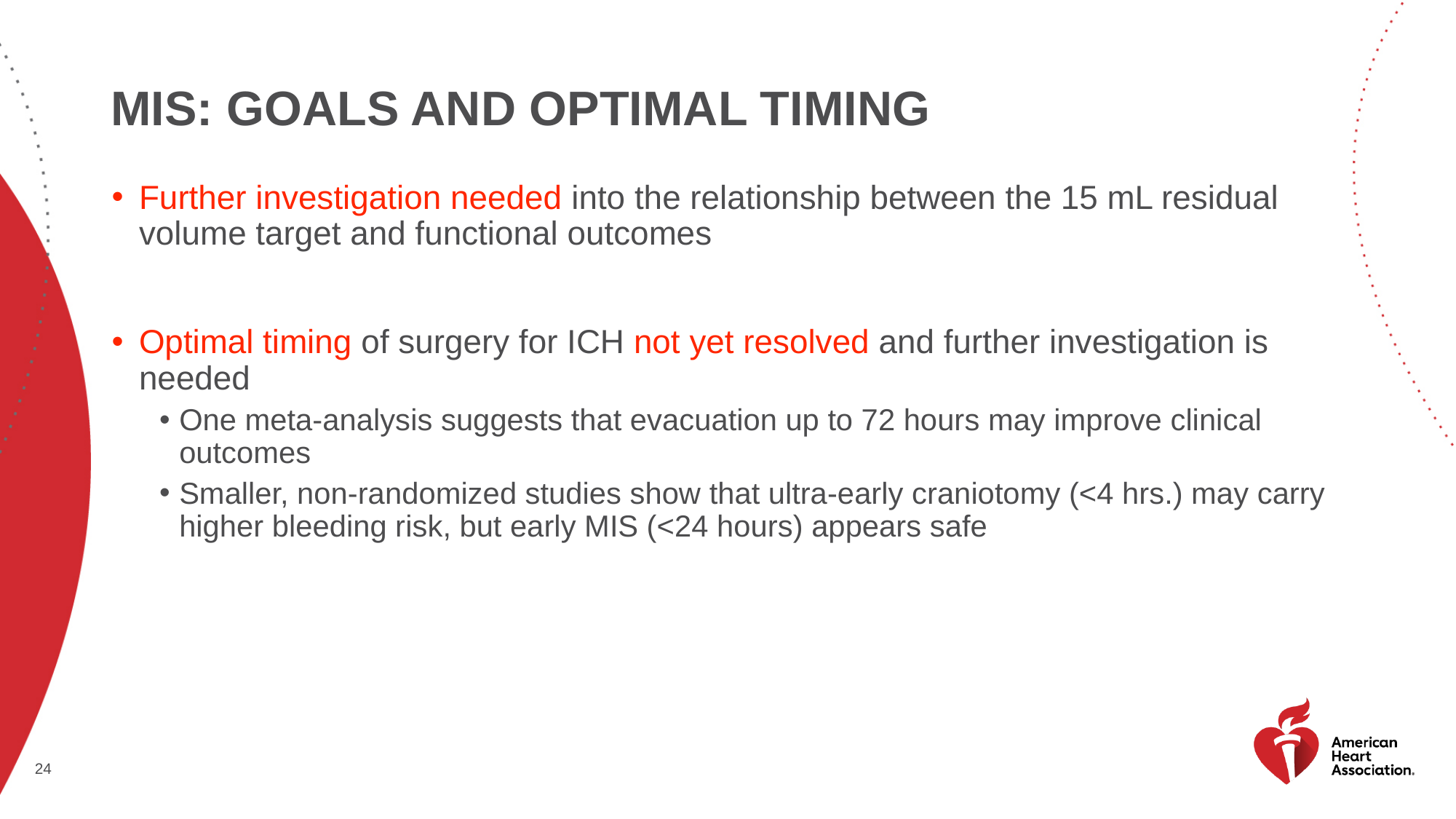

# Mis: Goals and optimal timing
Further investigation needed into the relationship between the 15 mL residual volume target and functional outcomes

Optimal timing of surgery for ICH not yet resolved and further investigation is needed
One meta-analysis suggests that evacuation up to 72 hours may improve clinical outcomes
Smaller, non-randomized studies show that ultra-early craniotomy (<4 hrs.) may carry higher bleeding risk, but early MIS (<24 hours) appears safe